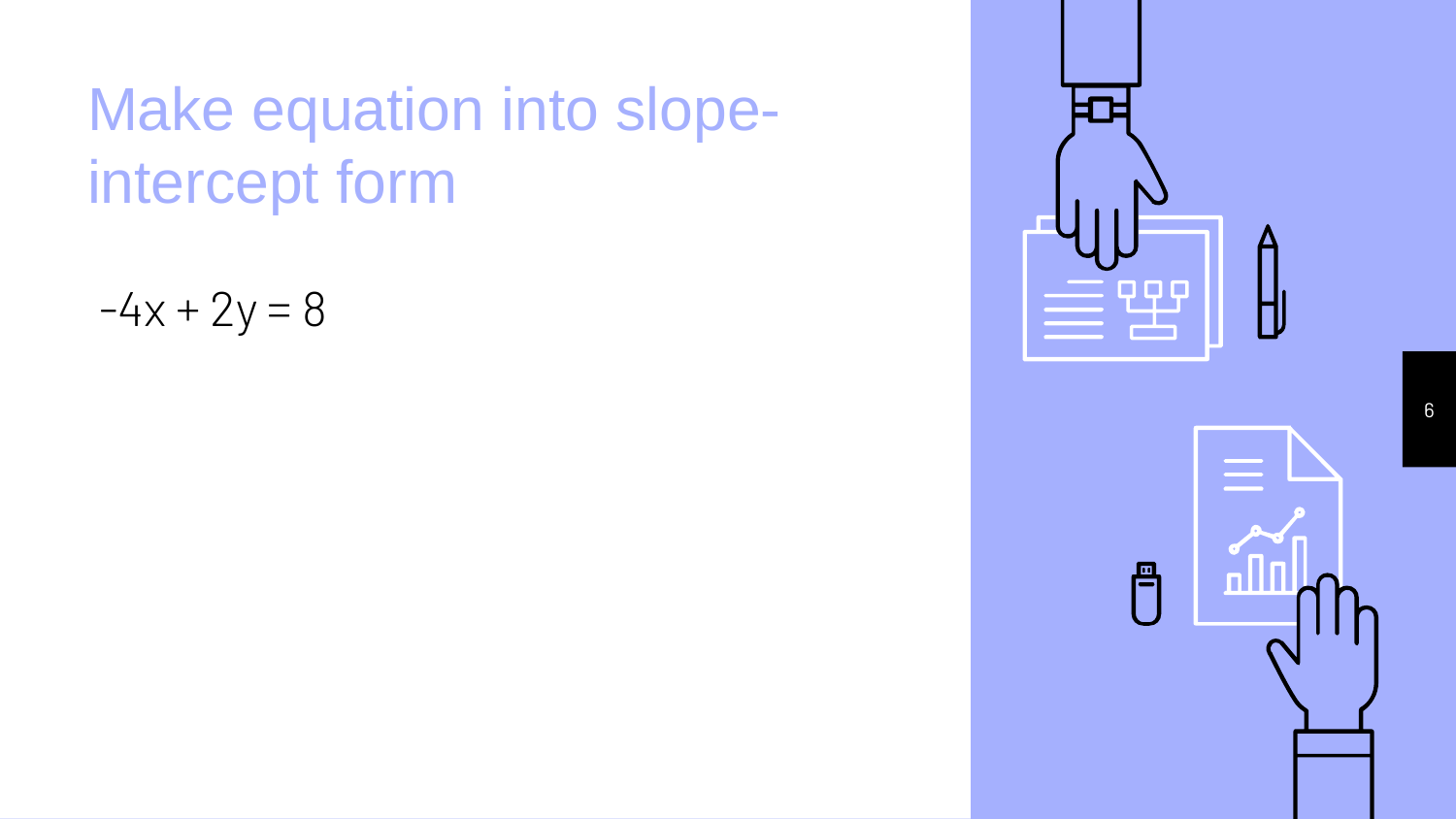

# Make equation into slope-intercept form
-4x + 2y = 8
6